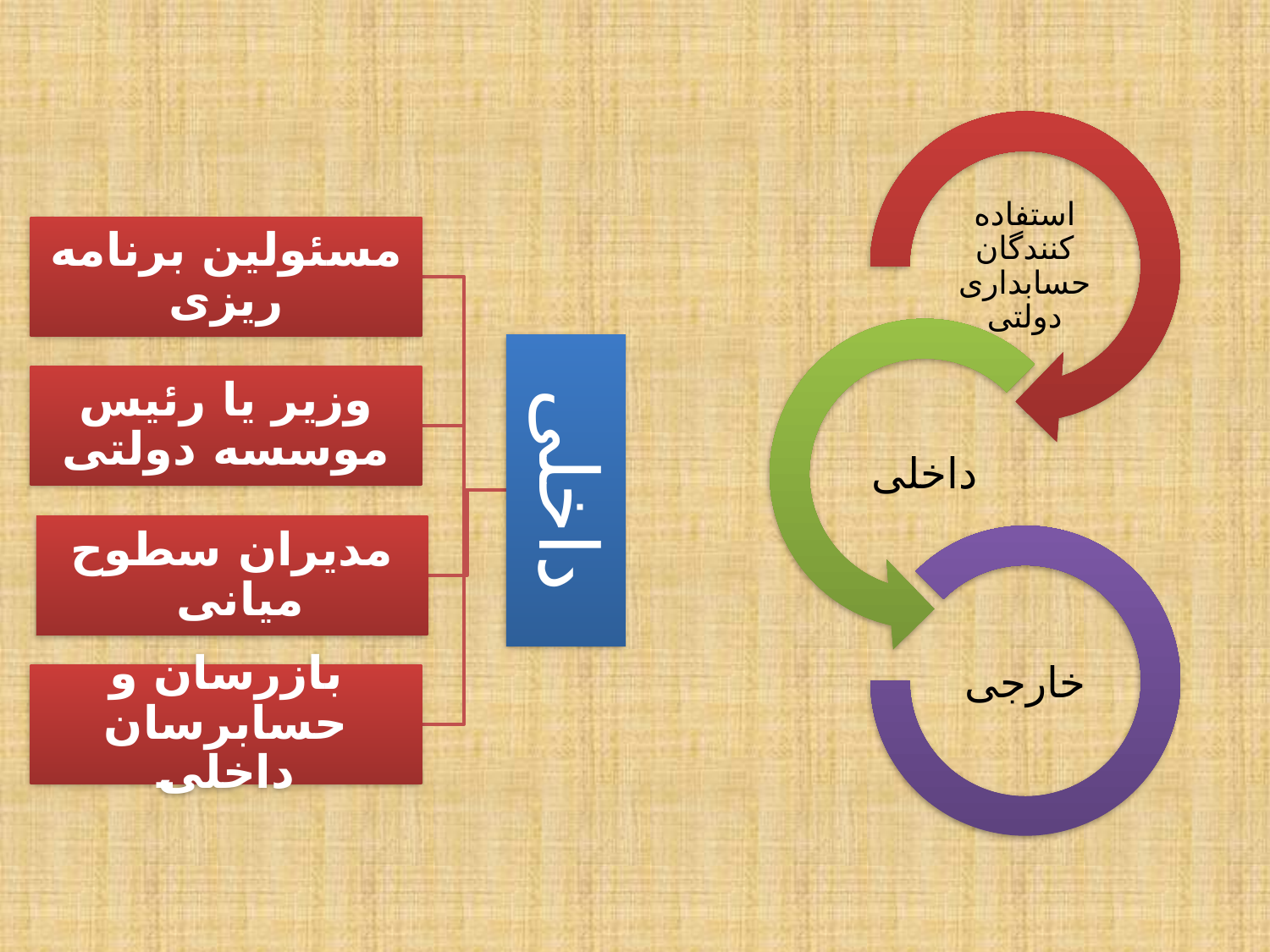

استفاده کنندگان حسابداری دولتی
داخلی
خارجی

داخلی
مسئولین برنامه ریزی
وزیر یا رئیس موسسه دولتی
مدیران سطوح میانی
بازرسان و حسابرسان داخلی